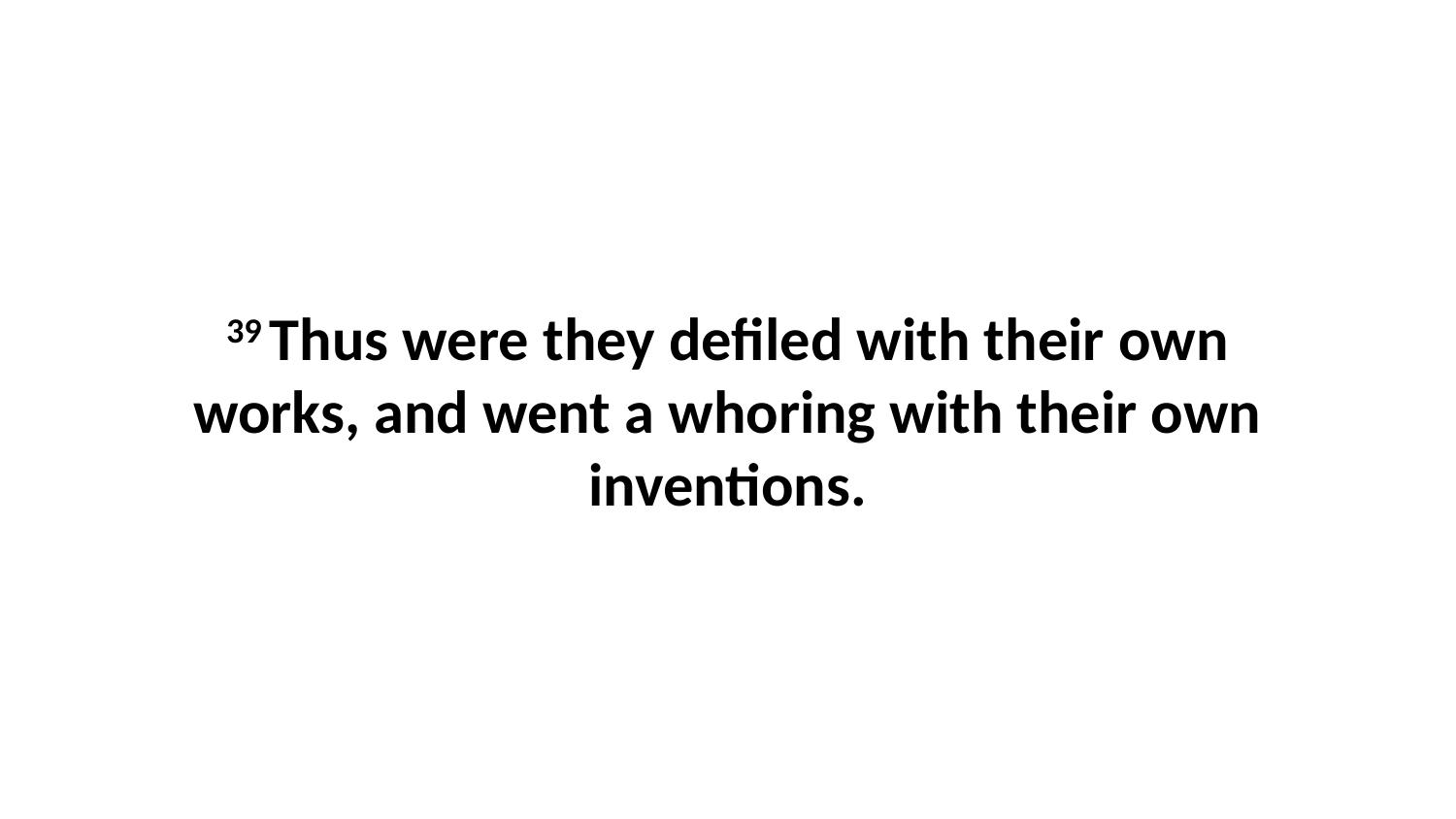

39 Thus were they defiled with their own works, and went a whoring with their own inventions.